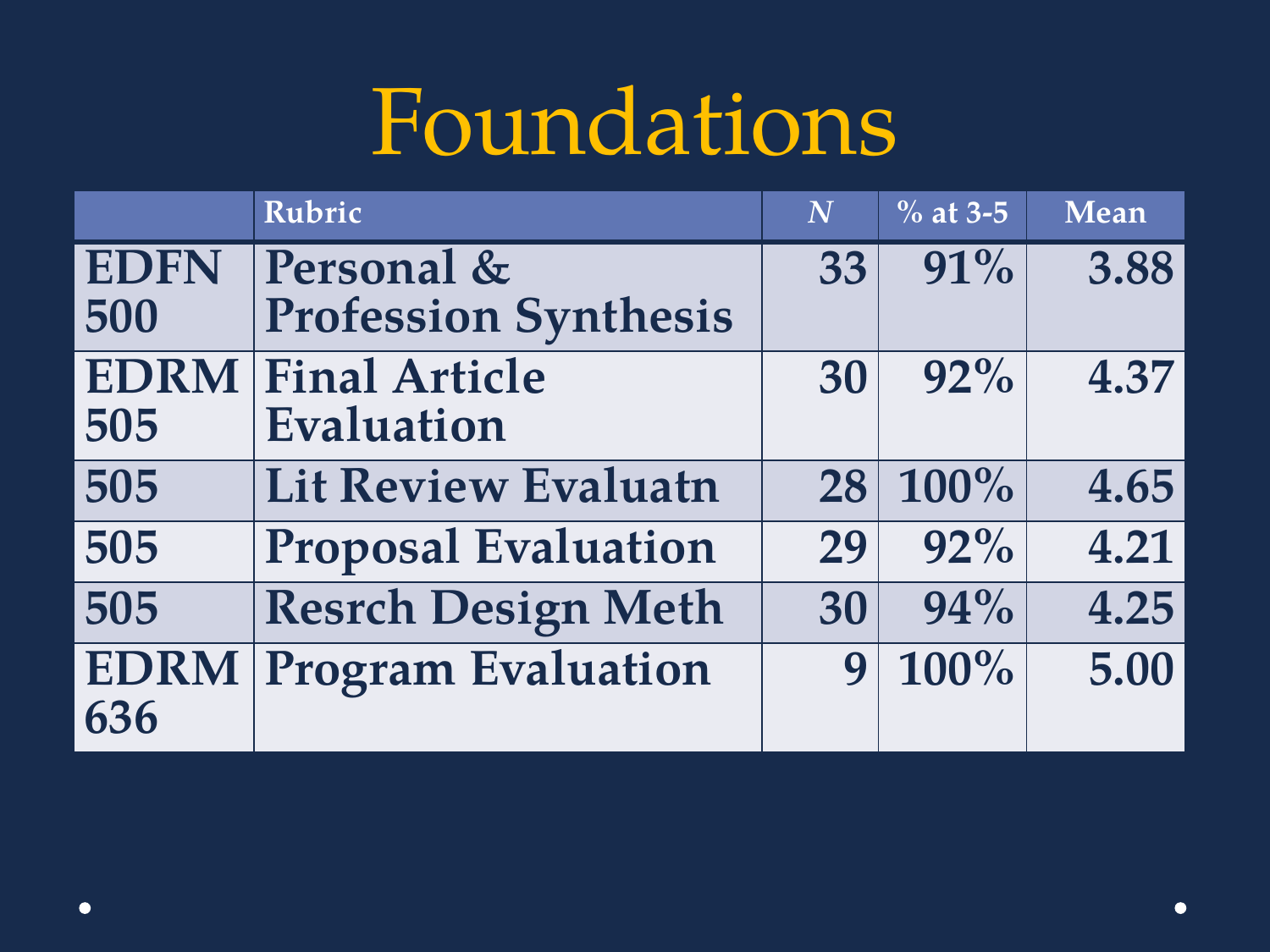

# Foundations
|  | Rubric | N | % at 3-5 | Mean |
| --- | --- | --- | --- | --- |
| EDFN 500 | Personal & Profession Synthesis | 33 | 91% | 3.88 |
| EDRM 505 | Final Article Evaluation | 30 | 92% | 4.37 |
| 505 | Lit Review Evaluatn | 28 | 100% | 4.65 |
| 505 | Proposal Evaluation | 29 | 92% | 4.21 |
| 505 | Resrch Design Meth | 30 | 94% | 4.25 |
| EDRM 636 | Program Evaluation | 9 | 100% | 5.00 |